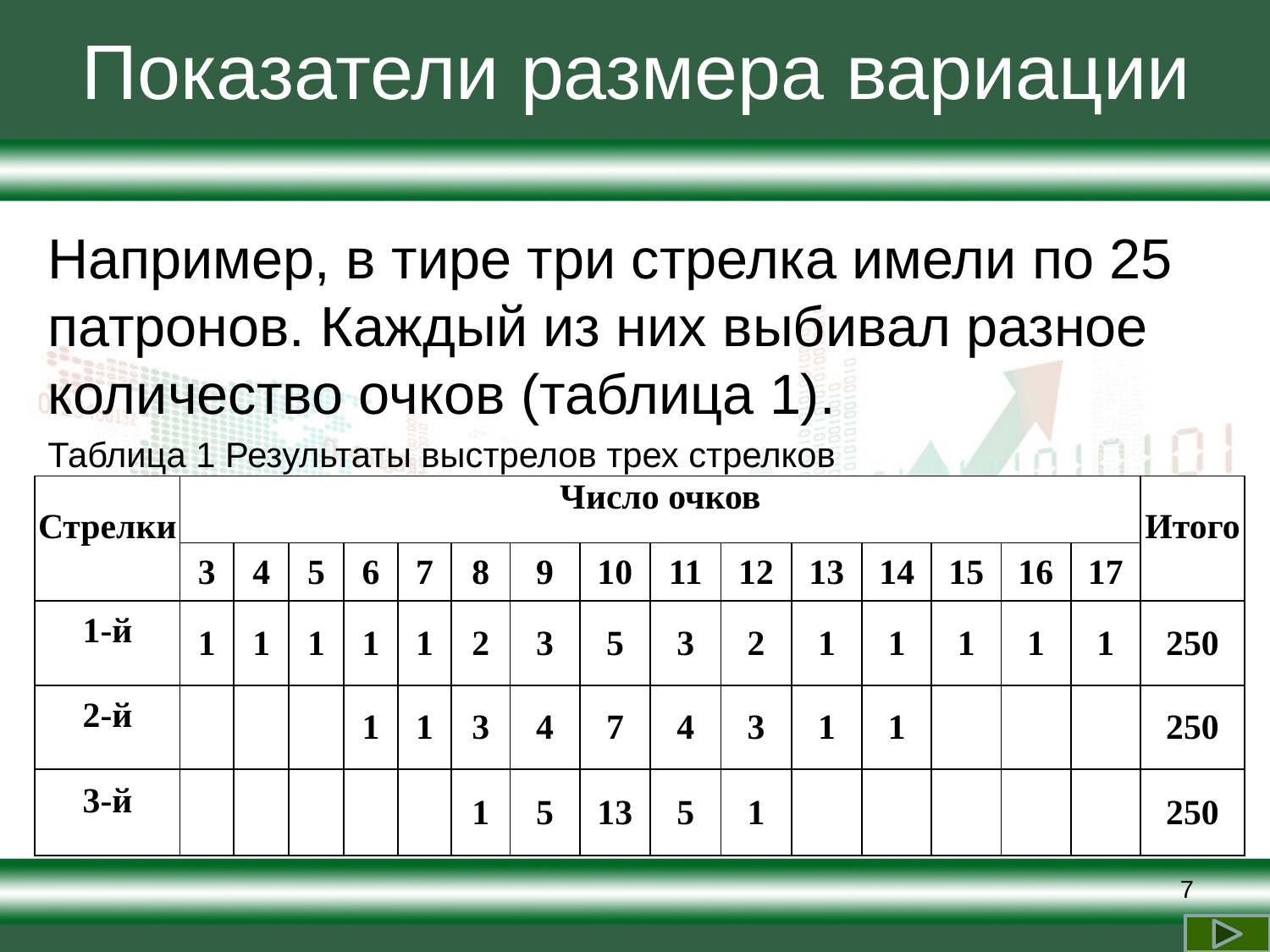

# Показатели размера вариации
Например, в тире три стрелка имели по 25 патронов. Каждый из них выбивал разное количество очков (таблица 1).
Таблица 1 Результаты выстрелов трех стрелков

| Стрелки | Число очков |  |  |  |  |  |  |  |  |  |  |  |  |  |  | Итого |
| --- | --- | --- | --- | --- | --- | --- | --- | --- | --- | --- | --- | --- | --- | --- | --- | --- |
|  | 3 | 4 | 5 | 6 | 7 | 8 | 9 | 10 | 11 | 12 | 13 | 14 | 15 | 16 | 17 |  |
| 1-й | 1 | 1 | 1 | 1 | 1 | 2 | 3 | 5 | 3 | 2 | 1 | 1 | 1 | 1 | 1 | 250 |
| 2-й |  |  |  | 1 | 1 | 3 | 4 | 7 | 4 | 3 | 1 | 1 |  |  |  | 250 |
| 3-й |  |  |  |  |  | 1 | 5 | 13 | 5 | 1 |  |  |  |  |  | 250 |
7